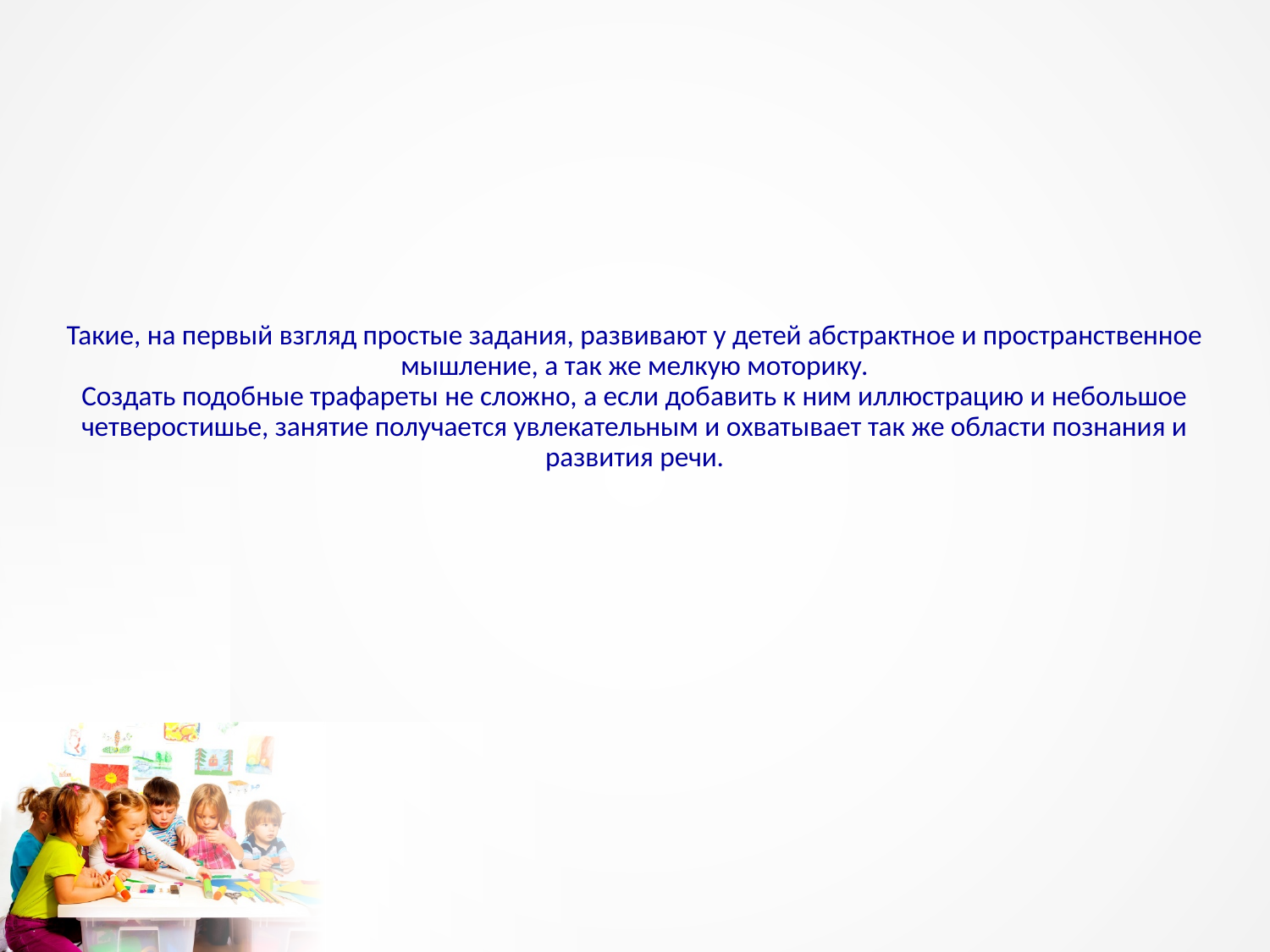

# Такие, на первый взгляд простые задания, развивают у детей абстрактное и пространственное мышление, а так же мелкую моторику. Создать подобные трафареты не сложно, а если добавить к ним иллюстрацию и небольшое четверостишье, занятие получается увлекательным и охватывает так же области познания и развития речи.